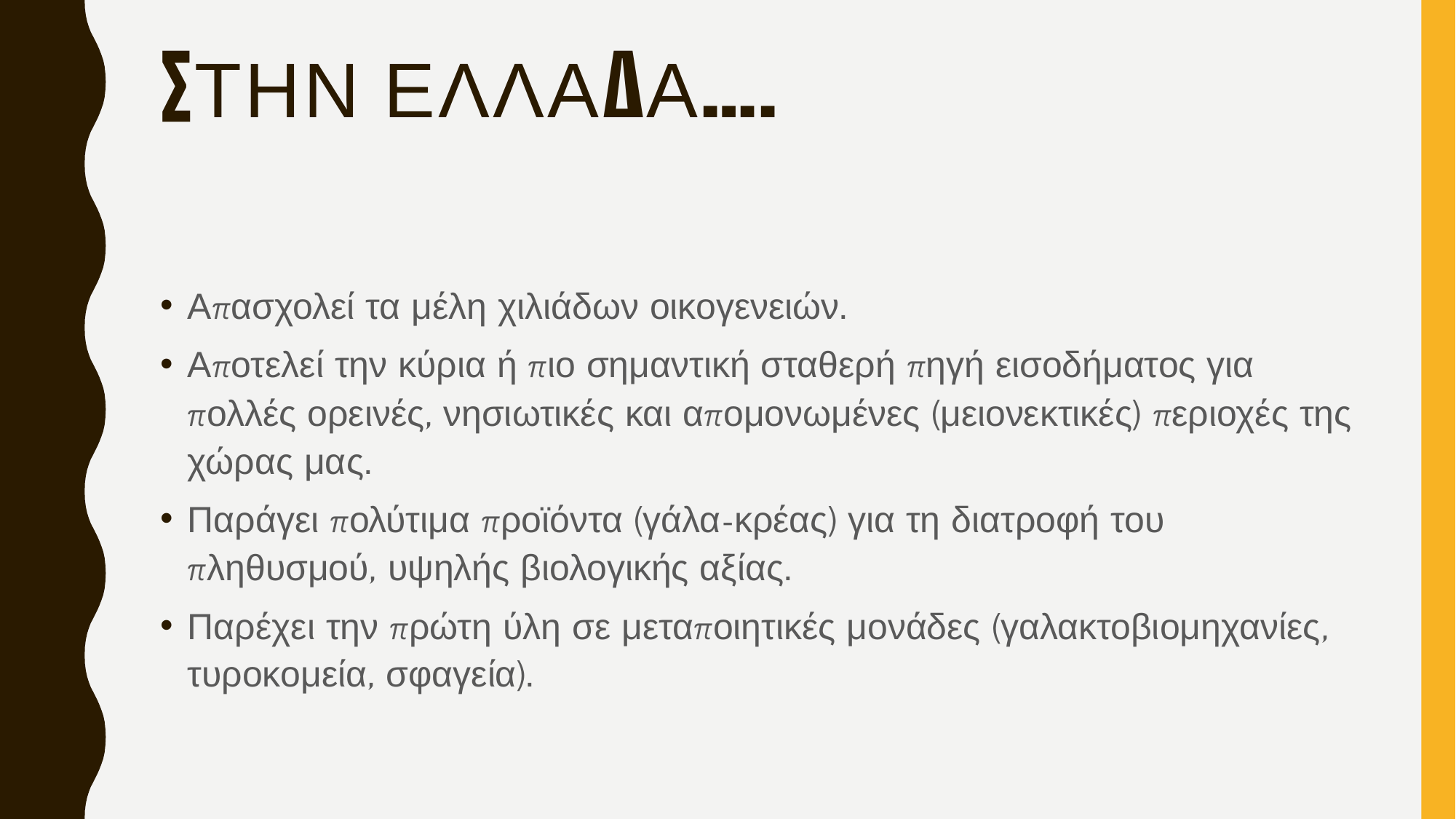

# Στην ελλαδα….
Απασχολεί τα μέλη χιλιάδων οικογενειών.
Αποτελεί την κύρια ή πιο σημαντική σταθερή πηγή εισοδήματος για πολλές ορεινές, νησιωτικές και απομονωμένες (μειονεκτικές) περιοχές της χώρας μας.
Παράγει πολύτιμα προϊόντα (γάλα-κρέας) για τη διατροφή του πληθυσμού, υψηλής βιολογικής αξίας.
Παρέχει την πρώτη ύλη σε μεταποιητικές μονάδες (γαλακτοβιομηχανίες, τυροκομεία, σφαγεία).